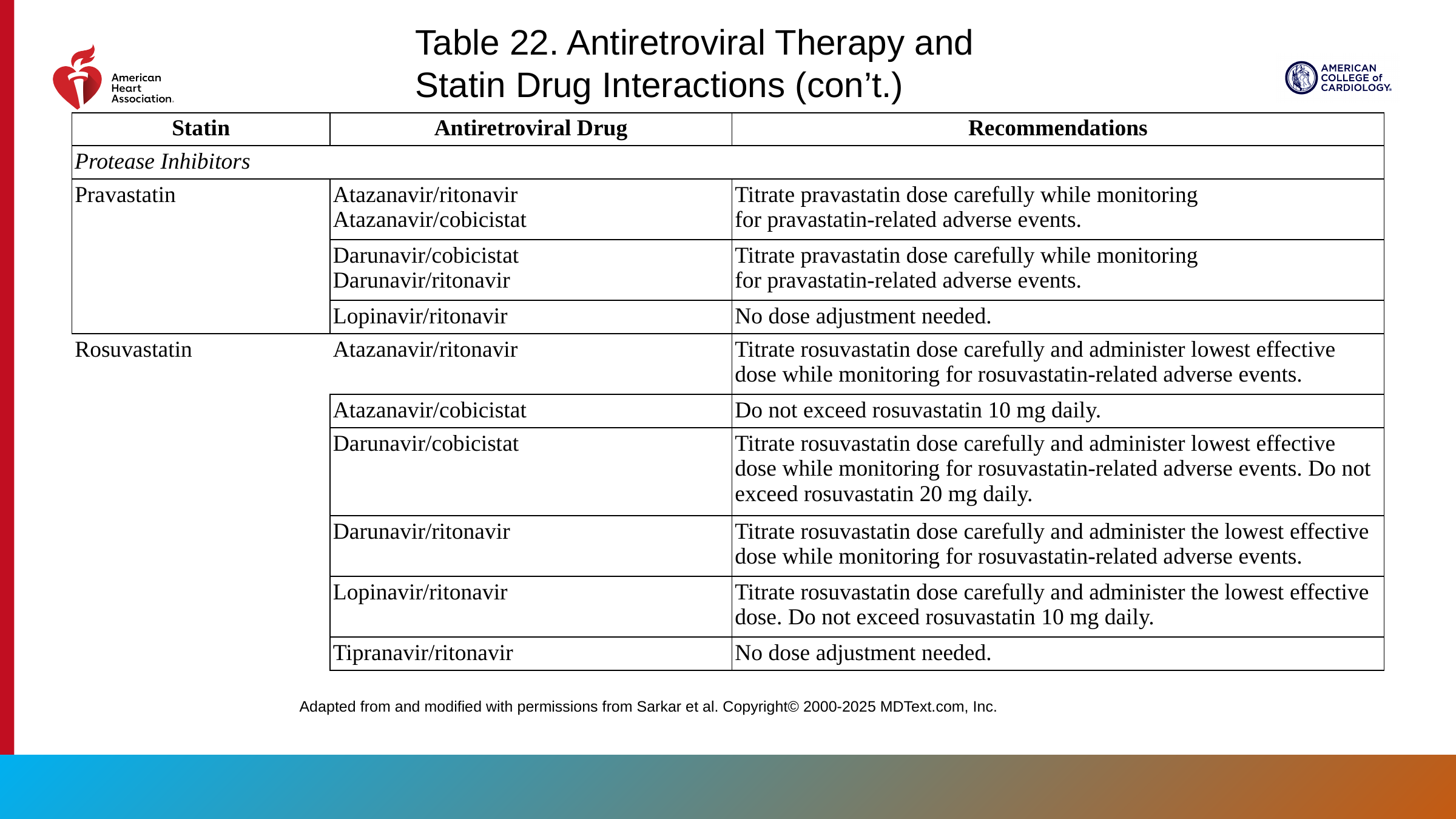

Table 22. Antiretroviral Therapy and Statin Drug Interactions (con’t.)
| Statin | Antiretroviral Drug | Recommendations |
| --- | --- | --- |
| Protease Inhibitors |  |  |
| Pravastatin | Atazanavir/ritonavir Atazanavir/cobicistat | Titrate pravastatin dose carefully while monitoring for pravastatin-related adverse events. |
|  | Darunavir/cobicistat Darunavir/ritonavir | Titrate pravastatin dose carefully while monitoring for pravastatin-related adverse events. |
|  | Lopinavir/ritonavir | No dose adjustment needed. |
| Rosuvastatin | Atazanavir/ritonavir | Titrate rosuvastatin dose carefully and administer lowest effective dose while monitoring for rosuvastatin-related adverse events. |
|  | Atazanavir/cobicistat | Do not exceed rosuvastatin 10 mg daily. |
|  | Darunavir/cobicistat | Titrate rosuvastatin dose carefully and administer lowest effective dose while monitoring for rosuvastatin-related adverse events. Do not exceed rosuvastatin 20 mg daily. |
|  | Darunavir/ritonavir | Titrate rosuvastatin dose carefully and administer the lowest effective dose while monitoring for rosuvastatin-related adverse events. |
|  | Lopinavir/ritonavir | Titrate rosuvastatin dose carefully and administer the lowest effective dose. Do not exceed rosuvastatin 10 mg daily. |
|  | Tipranavir/ritonavir | No dose adjustment needed. |
Adapted from and modified with permissions from Sarkar et al. Copyright© 2000-2025 MDText.com, Inc.
137